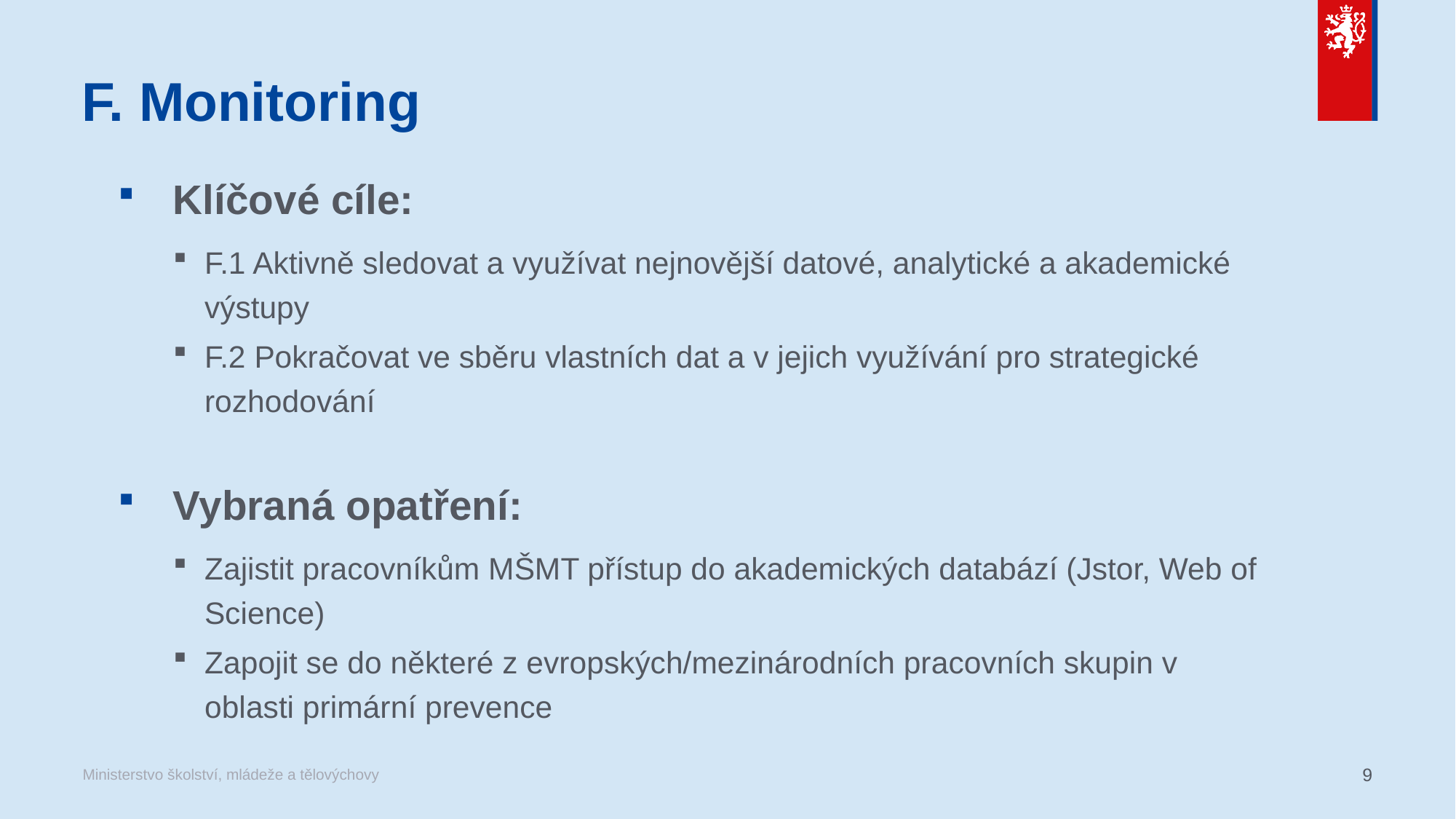

# F. Monitoring
Klíčové cíle:
F.1 Aktivně sledovat a využívat nejnovější datové, analytické a akademické výstupy
F.2 Pokračovat ve sběru vlastních dat a v jejich využívání pro strategické rozhodování

Vybraná opatření:
Zajistit pracovníkům MŠMT přístup do akademických databází (Jstor, Web of Science)
Zapojit se do některé z evropských/mezinárodních pracovních skupin v oblasti primární prevence

9